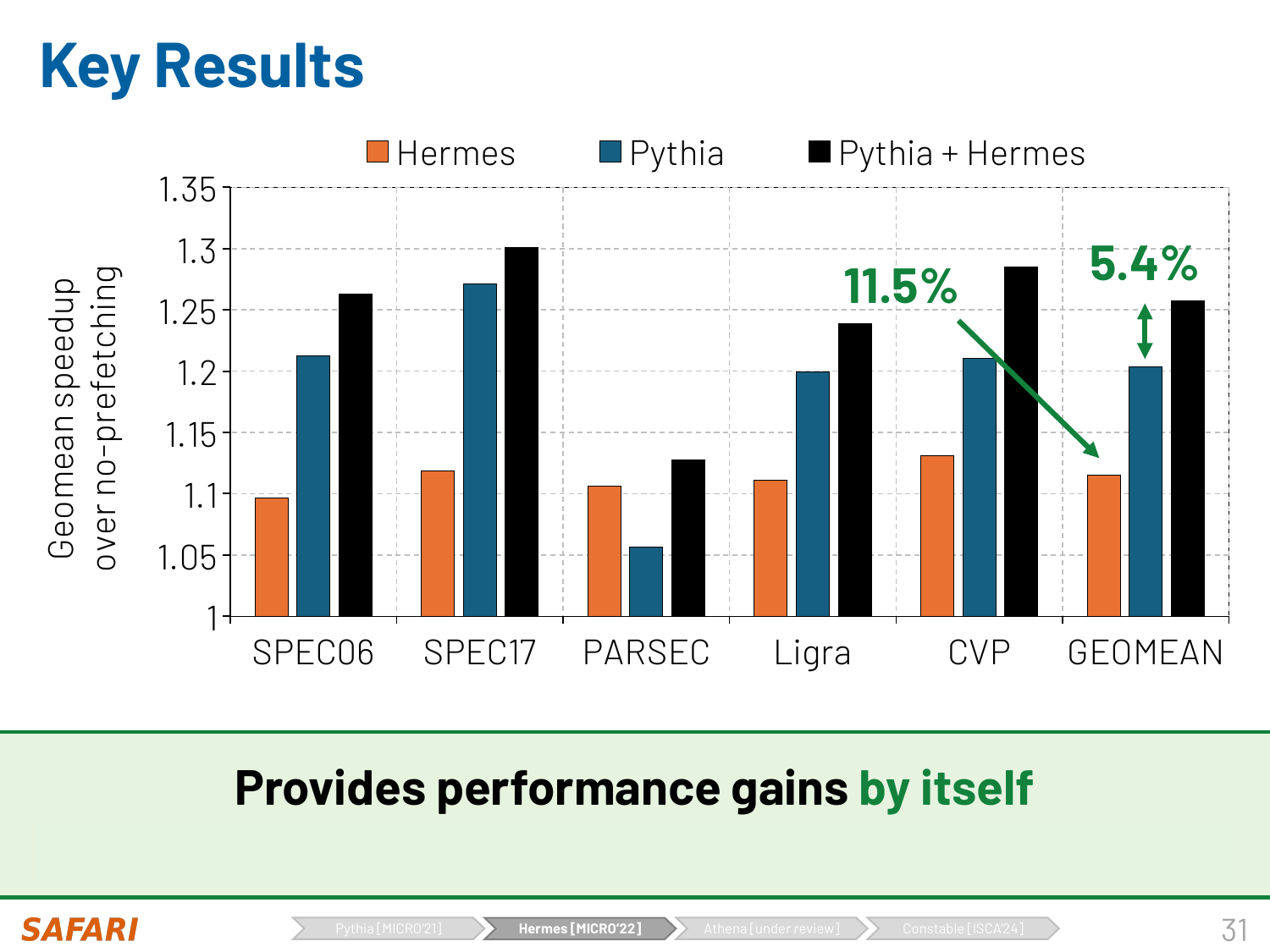

# Key Results

### Chart

| Category | Hermes | Pythia | Pythia + Hermes |
|---|---|---|---|
| SPEC06 | 1.0965925758007928 | 1.2123014259619322 | 1.2627521348667647 |
| SPEC17 | 1.1184787259908222 | 1.271460568242625 | 1.3007233272994472 |
| PARSEC | 1.1060867058864818 | 1.0567761626053607 | 1.1279232637393573 |
| Ligra | 1.110818565541344 | 1.1992451882494004 | 1.2387960597037622 |
| CVP | 1.1308845241969439 | 1.2108056604117088 | 1.2853686640590727 |
| GEOMEAN | 1.1150078010146012 | 1.2034179298429193 | 1.2573588609599857 |
5.4%
11.5%
Provides performance gains by itself
and when added on top of sophisticated prefetchers

31
Pythia [MICRO’21]
Athena [under review]
Constable [ISCA’24]
Hermes [MICRO’22]